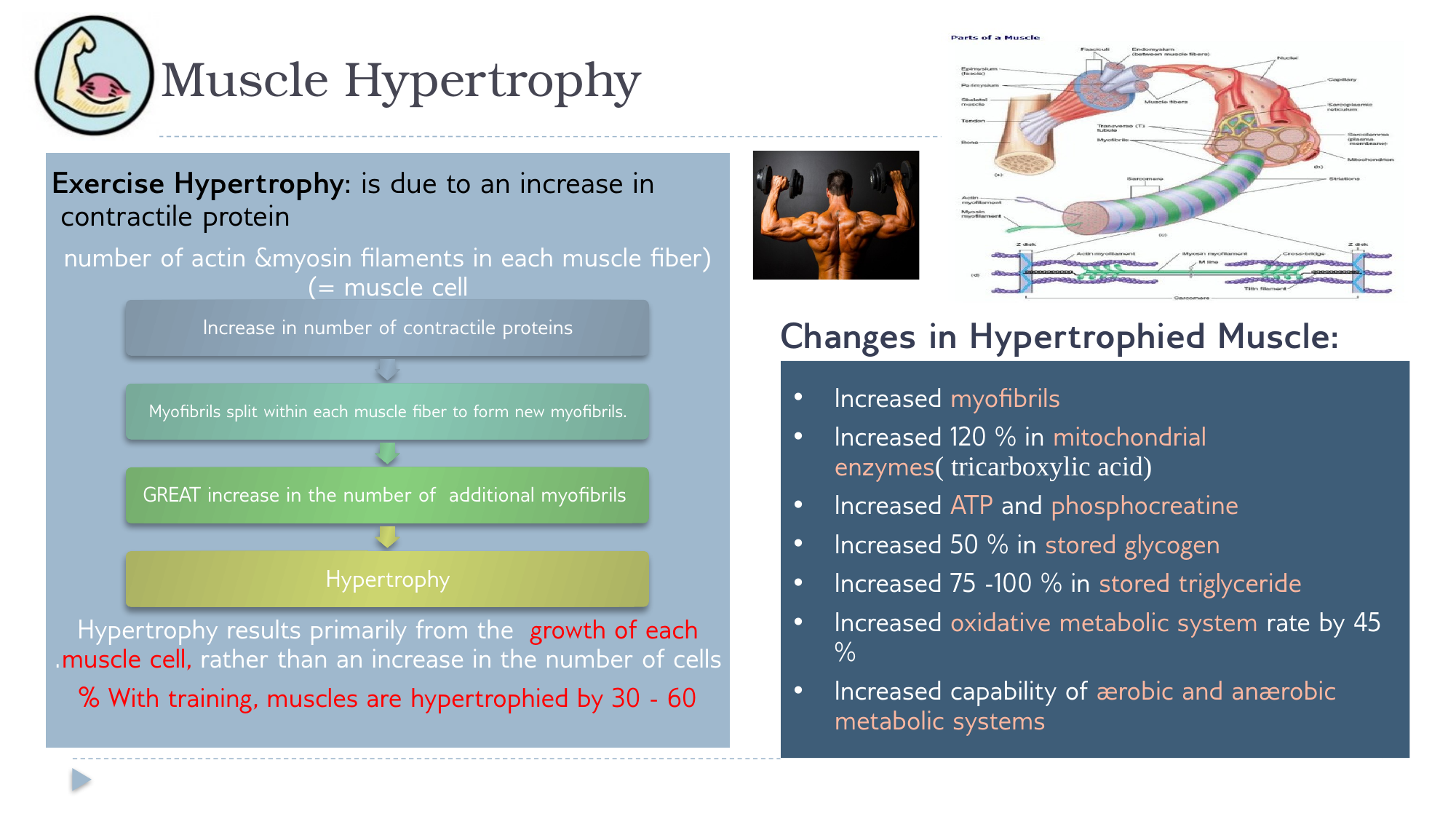

# Muscle Hypertrophy

Exercise Hypertrophy: is due to an increase in contractile protein
(number of actin &myosin filaments in each muscle fiber = muscle cell)

Hypertrophy results primarily from the  growth of each muscle cell, rather than an increase in the number of cells.
With training, muscles are hypertrophied by 30 - 60 %

Increase in number of contractile proteins

Myofibrils split within each muscle fiber to form new myofibrils.

GREAT increase in the number of  additional myofibrils

Hypertrophy
Changes in Hypertrophied Muscle:

Increased myofibrils
Increased 120 % in mitochondrial enzymes( tricarboxylic acid)
Increased ATP and phosphocreatine
Increased 50 % in stored glycogen
Increased 75 -100 % in stored triglyceride
Increased oxidative metabolic system rate by 45 %
Increased capability of aerobic and anaerobic metabolic systems